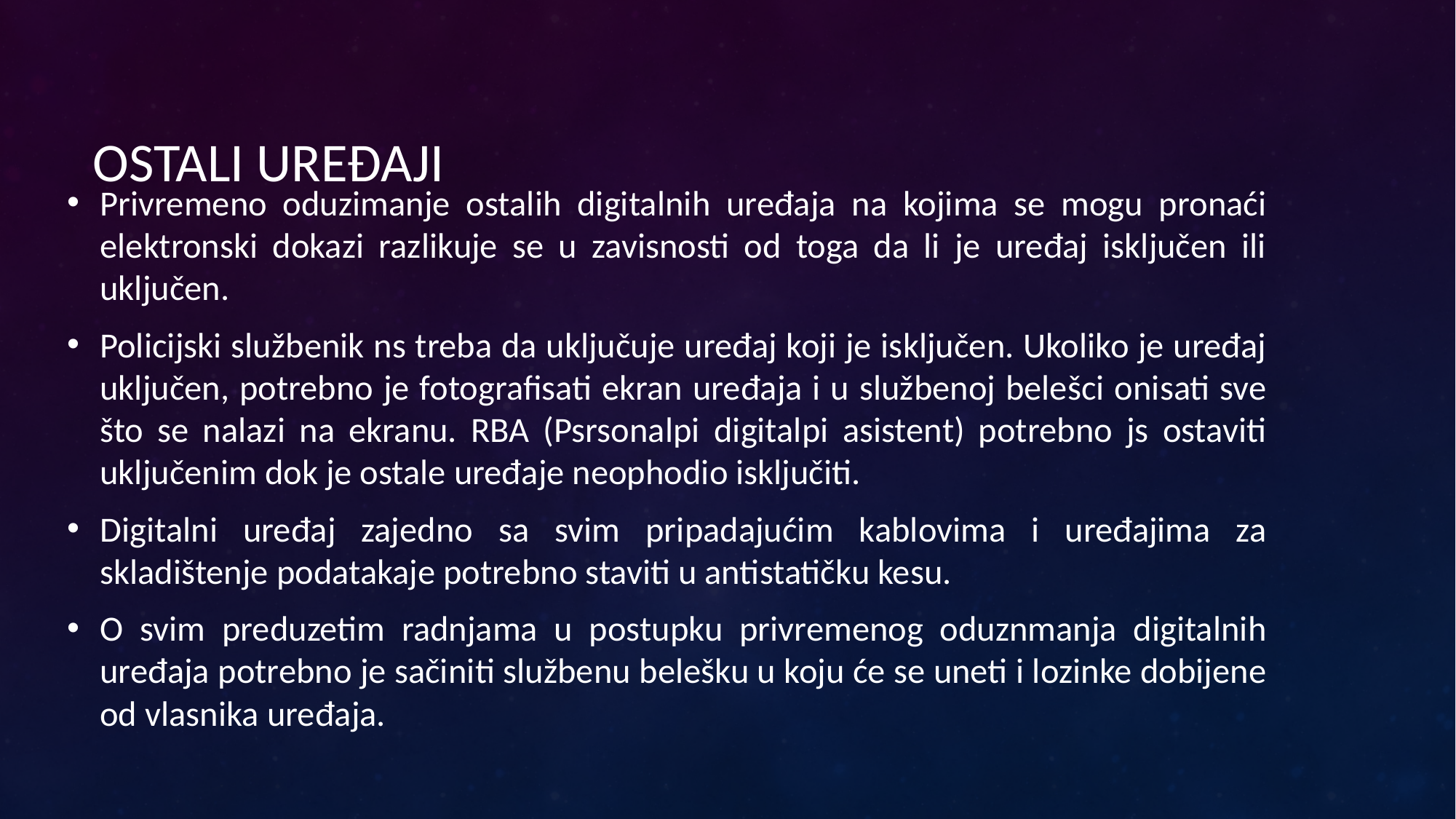

# Ostali uređaji
Privremeno oduzimanje ostalih digitalnih uređaja na kojima se mogu pronaći elektronski dokazi razlikuje se u zavisnosti od toga da li je uređaj isključen ili uključen.
Policijski službenik ns treba da uključuje uređaj koji je isključen. Ukoliko je uređaj uključen, potrebno je fotografisati ekran uređaja i u službenoj belešci onisati sve što se nalazi na ekranu. RBA (Psrsonalpi digitalpi asistent) potrebno js ostaviti uključenim dok je ostale uređaje neophodio isključiti.
Digitalni uređaj zajedno sa svim pripadajućim kablovima i uređajima za skladištenje podatakaje potrebno staviti u antistatičku kesu.
O svim preduzetim radnjama u postupku privremenog oduznmanja digitalnih uređaja potrebno je sačiniti službenu belešku u koju će se uneti i lozinke dobijene od vlasnika uređaja.